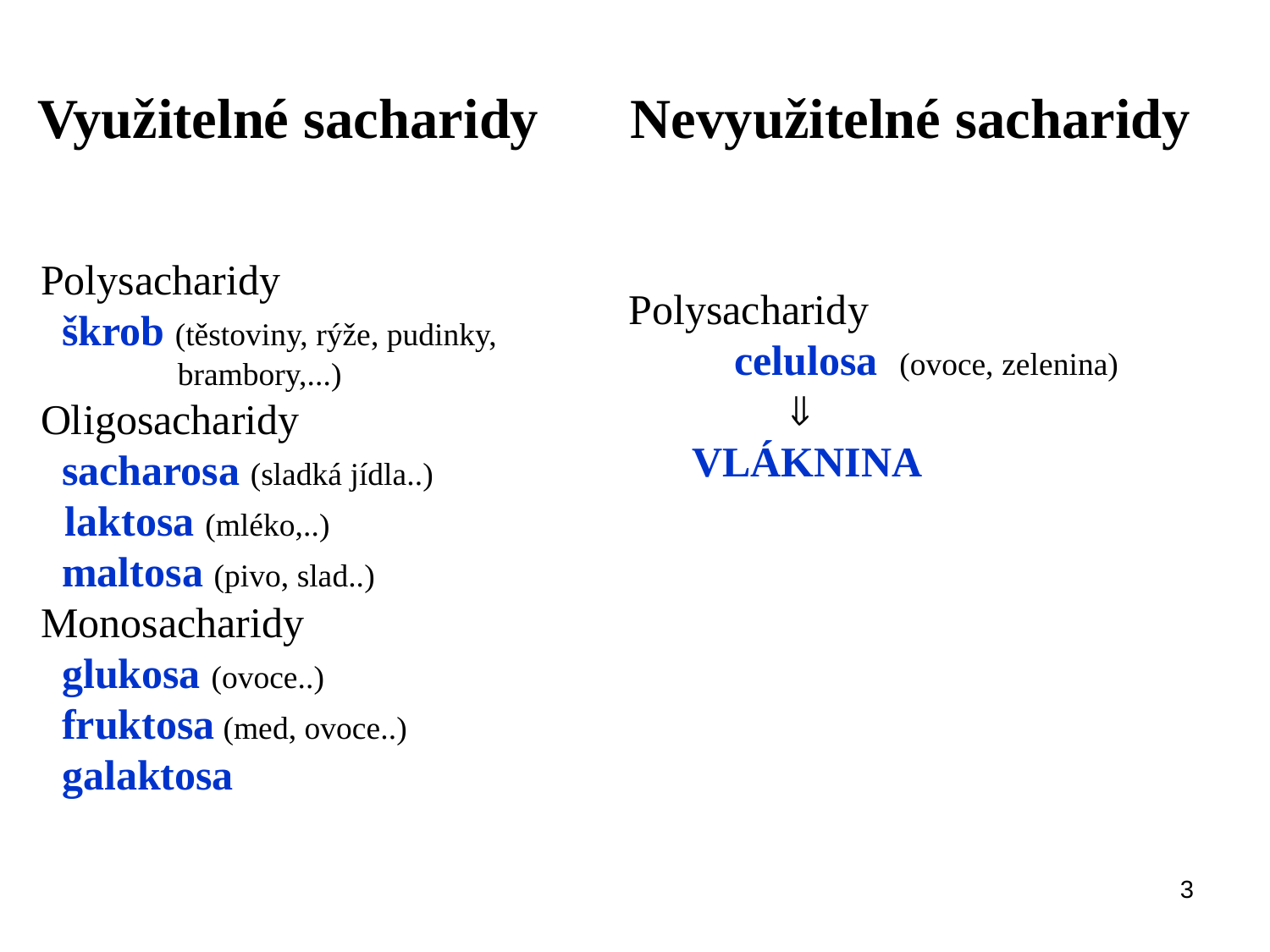

Využitelné sacharidy	      Nevyužitelné sacharidy
Polysacharidy
  škrob (těstoviny, rýže, pudinky,
                 brambory,...)
Oligosacharidy
  sacharosa (sladká jídla..)
   laktosa (mléko,..)
  maltosa (pivo, slad..)
Monosacharidy
  glukosa (ovoce..)
  fruktosa (med, ovoce..)
  galaktosa

  Polysacharidy
	celulosa  (ovoce, zelenina)
                 ⇓
        VLÁKNINA
3